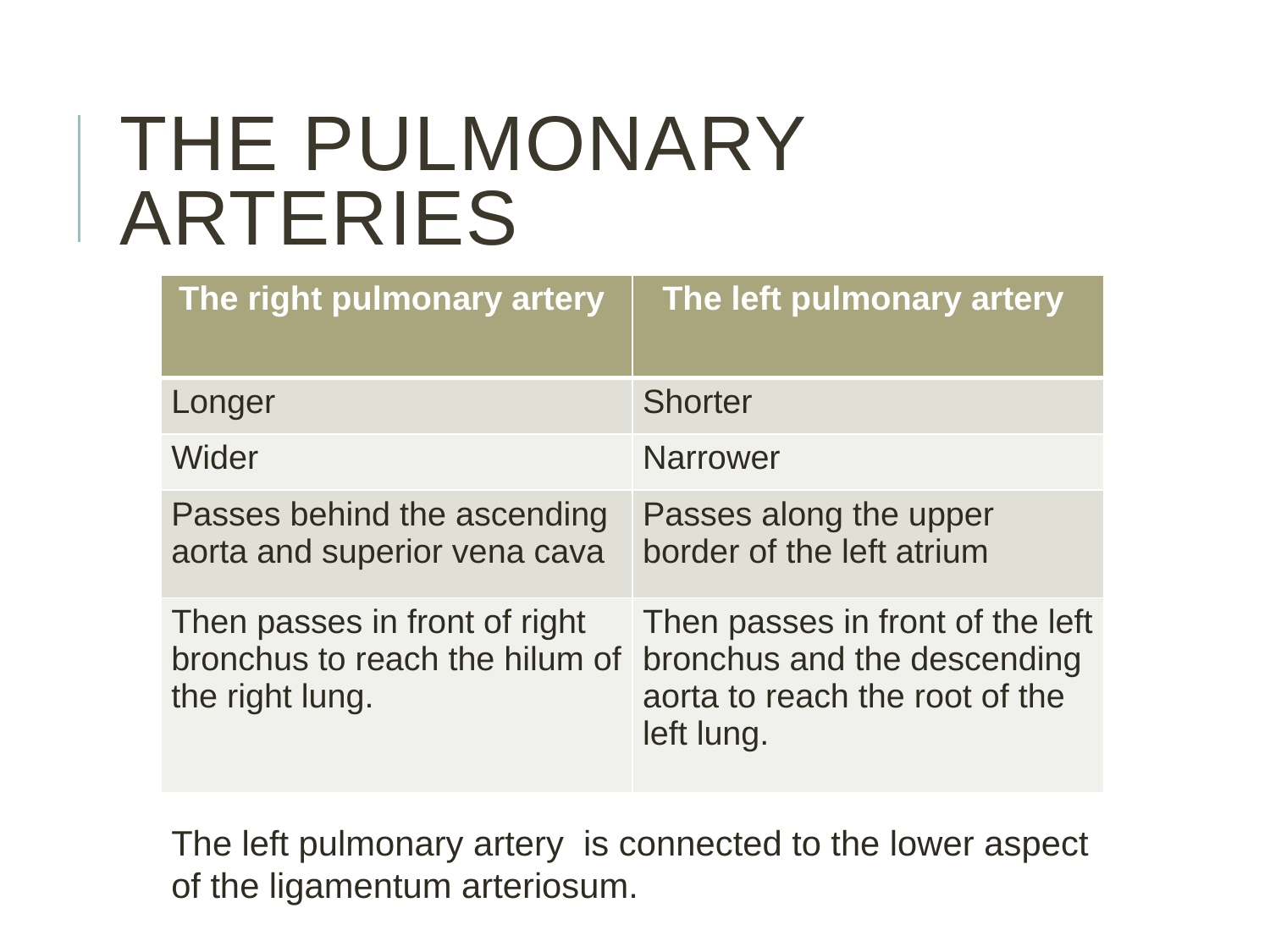

The pulmonary arteries
| The right pulmonary artery | The left pulmonary artery |
| --- | --- |
| Longer | Shorter |
| Wider | Narrower |
| Passes behind the ascending aorta and superior vena cava | Passes along the upper border of the left atrium |
| Then passes in front of right bronchus to reach the hilum of the right lung. | Then passes in front of the left bronchus and the descending aorta to reach the root of the left lung. |
The left pulmonary artery  is connected to the lower aspect of the ligamentum arteriosum.